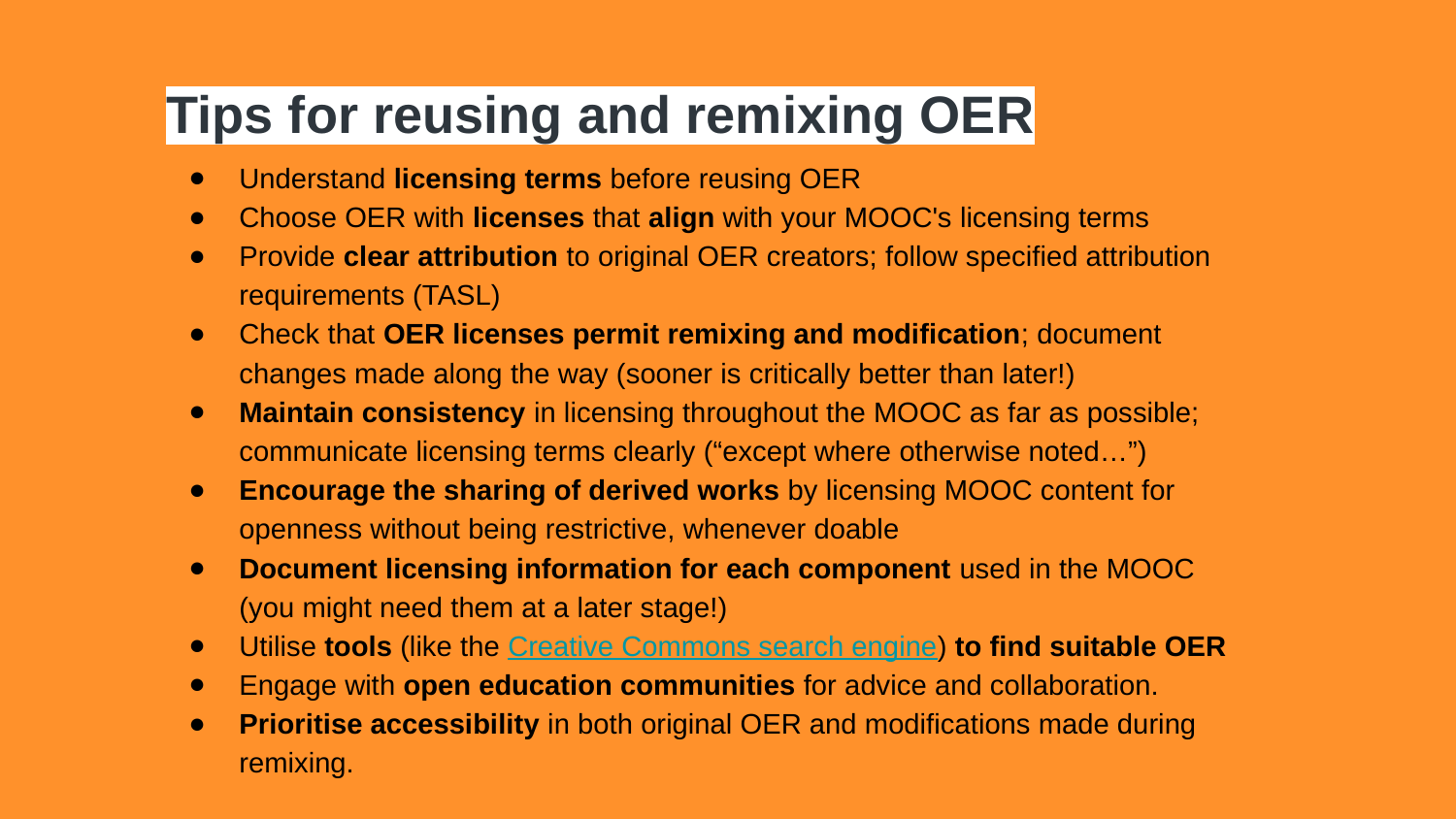

Tips for reusing and remixing OER
Understand licensing terms before reusing OER
Choose OER with licenses that align with your MOOC's licensing terms
Provide clear attribution to original OER creators; follow specified attribution requirements (TASL)
Check that OER licenses permit remixing and modification; document changes made along the way (sooner is critically better than later!)
Maintain consistency in licensing throughout the MOOC as far as possible; communicate licensing terms clearly (“except where otherwise noted…”)
Encourage the sharing of derived works by licensing MOOC content for openness without being restrictive, whenever doable
Document licensing information for each component used in the MOOC (you might need them at a later stage!)
Utilise tools (like the Creative Commons search engine) to find suitable OER
Engage with open education communities for advice and collaboration.
Prioritise accessibility in both original OER and modifications made during remixing.